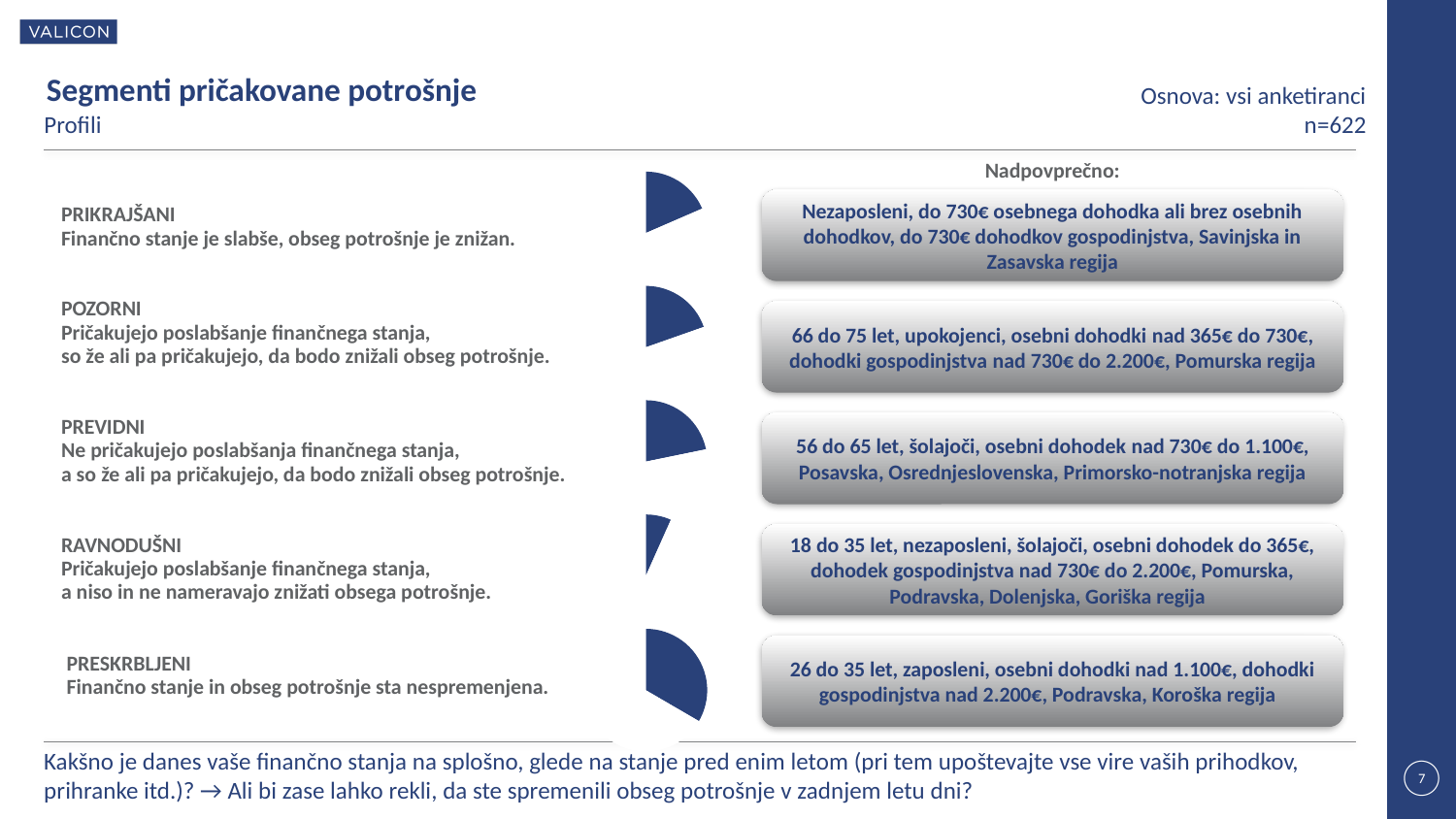

Segmenti pričakovane potrošnje
Osnova: vsi anketiranci
n=622
Profili
Nadpovprečno:

### Chart

| Category | seg |
|---|---|
| prikrajšani | 0.18489374 |
Nezaposleni, do 730€ osebnega dohodka ali brez osebnih dohodkov, do 730€ dohodkov gospodinjstva, Savinjska in Zasavska regija
PRIKRAJŠANI
Finančno stanje je slabše, obseg potrošnje je znižan.

### Chart

| Category | seg |
|---|---|
| pozorni | 0.196256515 |
POZORNI
Pričakujejo poslabšanje finančnega stanja,
so že ali pa pričakujejo, da bodo znižali obseg potrošnje.
66 do 75 let, upokojenci, osebni dohodki nad 365€ do 730€, dohodki gospodinjstva nad 730€ do 2.200€, Pomurska regija

### Chart

| Category | seg |
|---|---|
| previdni | 0.217891013 |
PREVIDNI
Ne pričakujejo poslabšanja finančnega stanja,
a so že ali pa pričakujejo, da bodo znižali obseg potrošnje.
56 do 65 let, šolajoči, osebni dohodek nad 730€ do 1.100€, Posavska, Osrednjeslovenska, Primorsko-notranjska regija

### Chart

| Category | seg |
|---|---|
| ravnodušni | 0.066935527 |
18 do 35 let, nezaposleni, šolajoči, osebni dohodek do 365€, dohodek gospodinjstva nad 730€ do 2.200€, Pomurska, Podravska, Dolenjska, Goriška regija
RAVNODUŠNI
Pričakujejo poslabšanje finančnega stanja,
a niso in ne nameravajo znižati obsega potrošnje.

### Chart

| Category | seg |
|---|---|
| preskrbljeni | 0.334023205 |
26 do 35 let, zaposleni, osebni dohodki nad 1.100€, dohodki gospodinjstva nad 2.200€, Podravska, Koroška regija
PRESKRBLJENI
Finančno stanje in obseg potrošnje sta nespremenjena.
Kakšno je danes vaše finančno stanja na splošno, glede na stanje pred enim letom (pri tem upoštevajte vse vire vaših prihodkov, prihranke itd.)? → Ali bi zase lahko rekli, da ste spremenili obseg potrošnje v zadnjem letu dni?